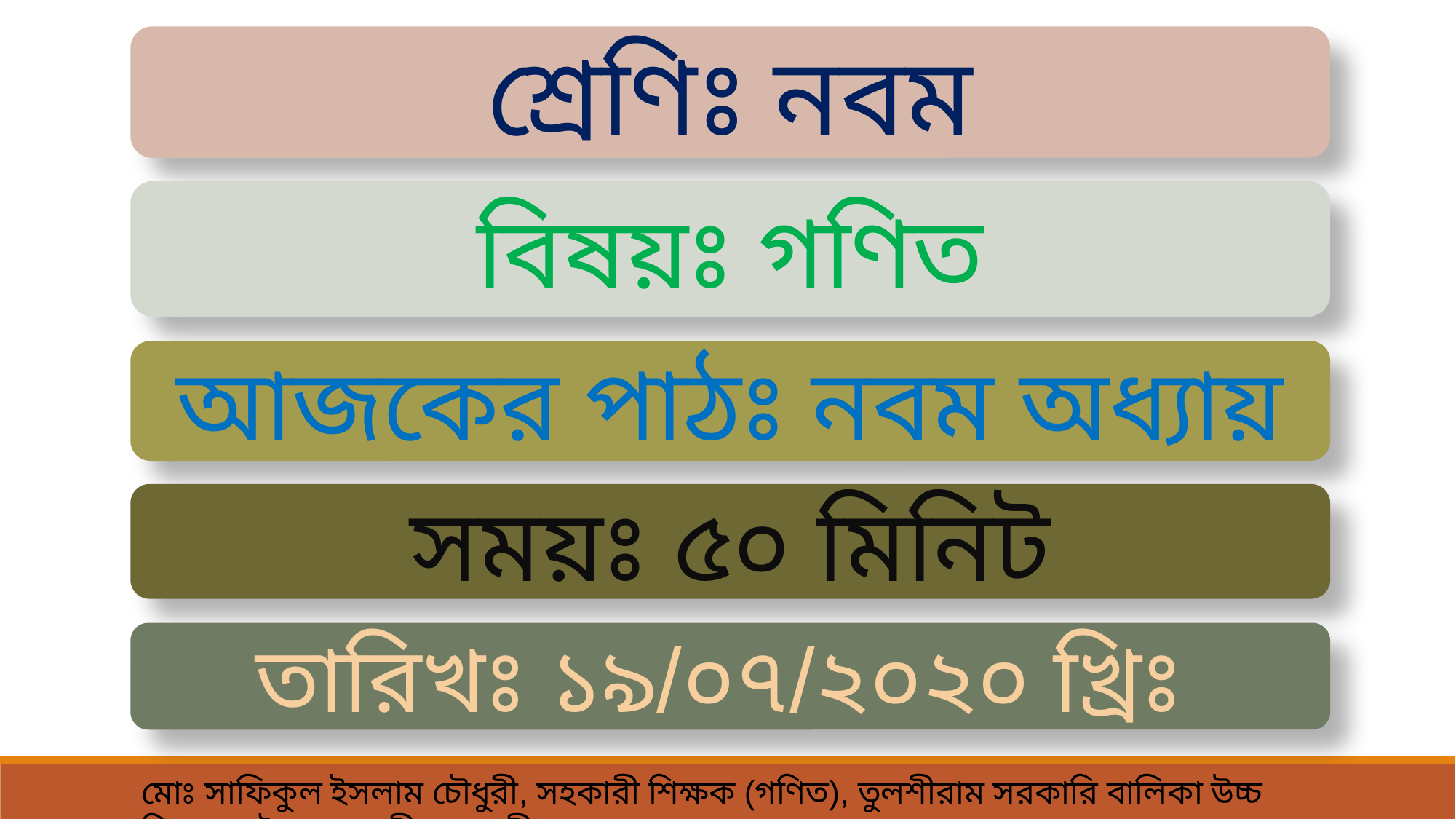

শ্রেণিঃ নবম
বিষয়ঃ গণিত
আজকের পাঠঃ নবম অধ্যায়
সময়ঃ ৫০ মিনিট
তারিখঃ ১৯/০৭/২০২০ খ্রিঃ
মোঃ সাফিকুল ইসলাম চৌধুরী, সহকারী শিক্ষক (গণিত), তুলশীরাম সরকারি বালিকা ‍উচ্চ বিদ্যালয় সৈয়দপুর-নীলফামারী।